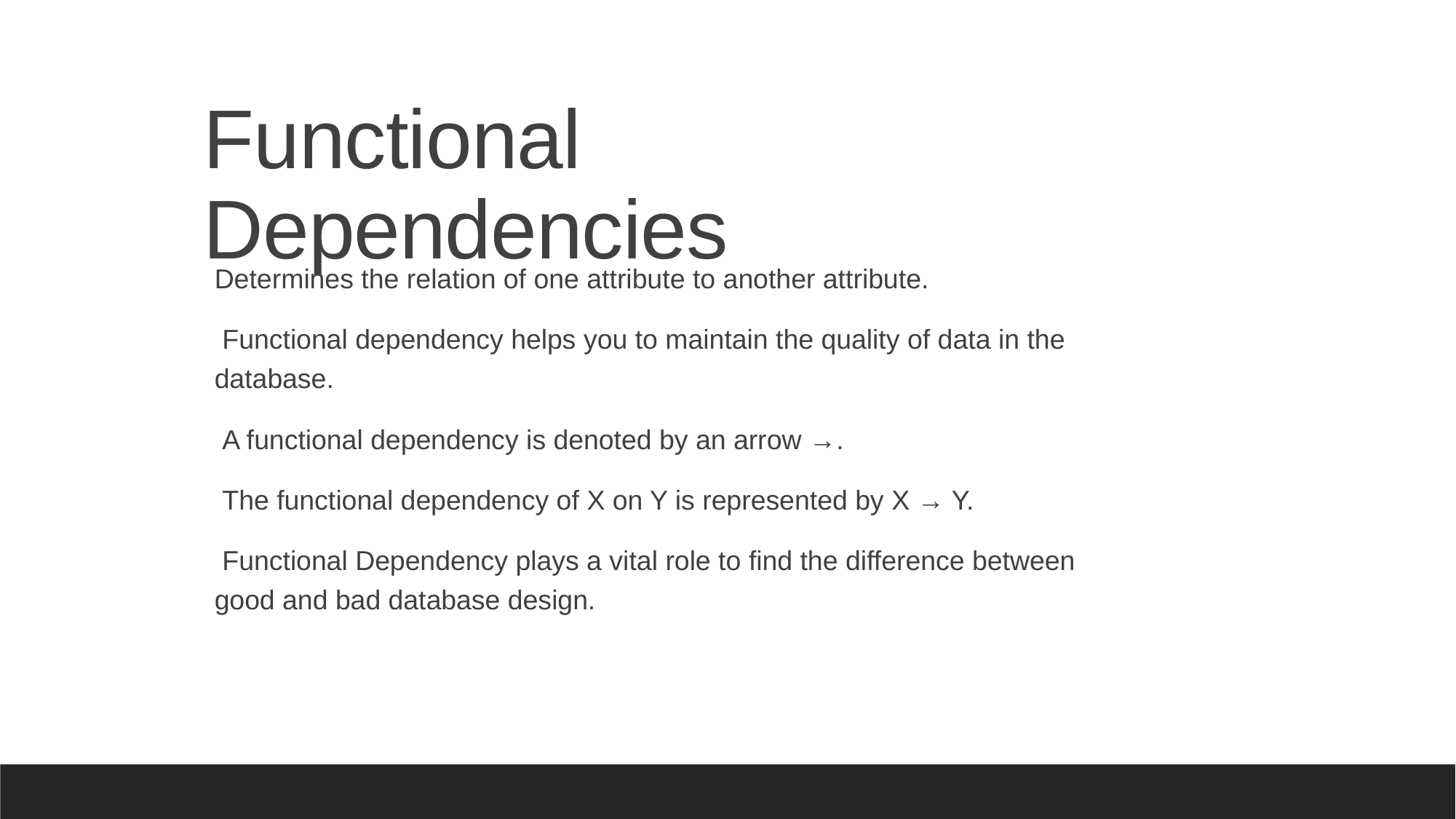

Functional Dependencies
Determines the relation of one attribute to another attribute.
 Functional dependency helps you to maintain the quality of data in the database.
 A functional dependency is denoted by an arrow →.
 The functional dependency of X on Y is represented by X → Y.
 Functional Dependency plays a vital role to find the difference between good and bad database design.